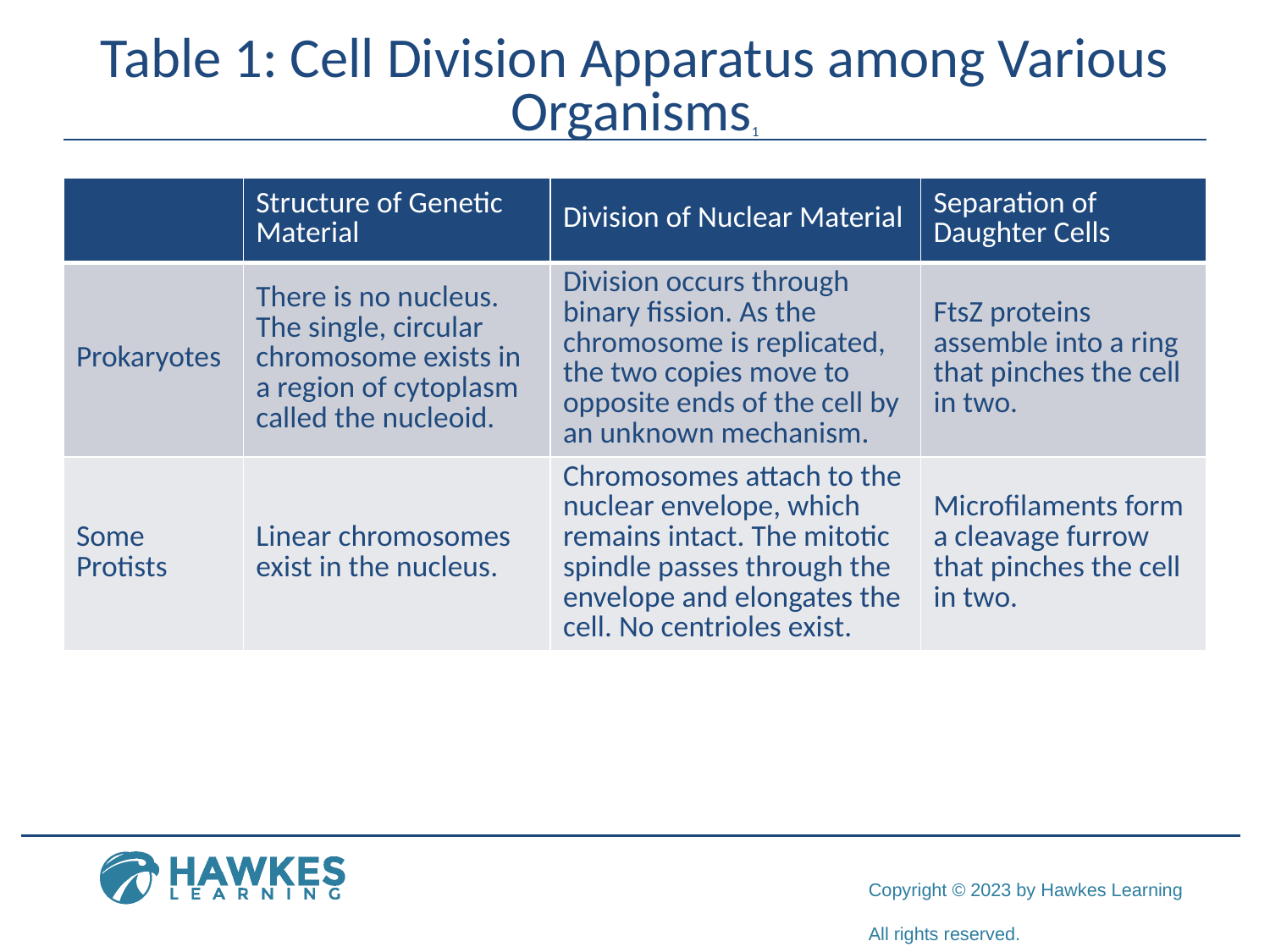

# Table 1: Cell Division Apparatus among Various Organisms1
|  | Structure of Genetic Material | Division of Nuclear Material | Separation of Daughter Cells |
| --- | --- | --- | --- |
| Prokaryotes | There is no nucleus. The single, circular chromosome exists in a region of cytoplasm called the nucleoid. | Division occurs through binary fission. As the chromosome is replicated, the two copies move to opposite ends of the cell by an unknown mechanism. | FtsZ proteins assemble into a ring that pinches the cell in two. |
| Some Protists | Linear chromosomes exist in the nucleus. | Chromosomes attach to the nuclear envelope, which remains intact. The mitotic spindle passes through the envelope and elongates the cell. No centrioles exist. | Microfilaments form a cleavage furrow that pinches the cell in two. |